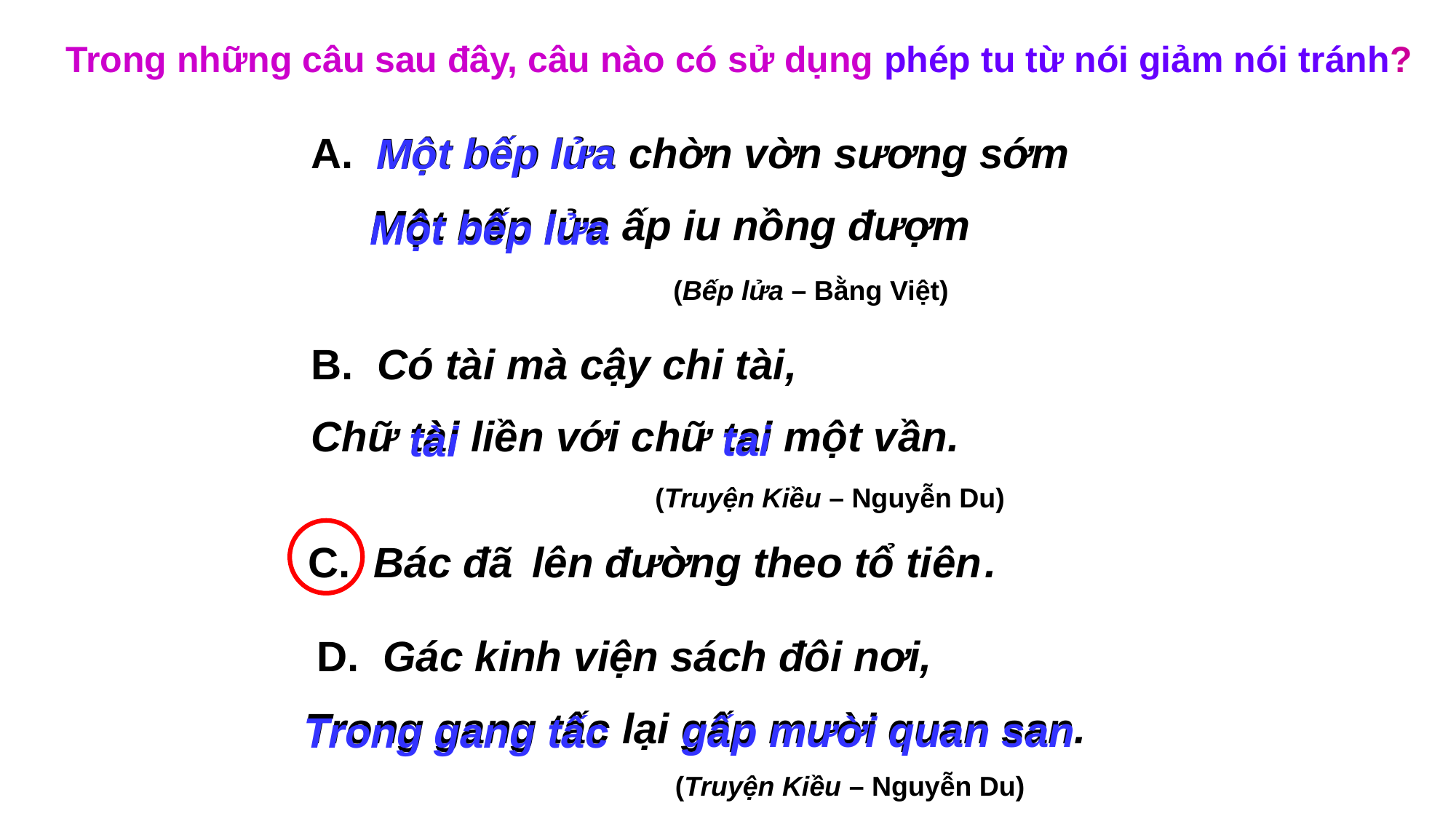

Trong những câu sau đây, câu nào có sử dụng phép tu từ nói giảm nói tránh?
A.  Một bếp lửa chờn vờn sương sớm
     Một bếp lửa ấp iu nồng đượm
Một bếp lửa
Một bếp lửa
(Bếp lửa – Bằng Việt)
B.  Có tài mà cậy chi tài,
Chữ tài liền với chữ tai một vần.
tai
tài
(Truyện Kiều – Nguyễn Du)

lên đường theo tổ tiên
C.  Bác đã                                        .
 D.  Gác kinh viện sách đôi nơi,
Trong gang tấc lại gấp mười quan san.
gấp mười quan san
Trong gang tấc
(Truyện Kiều – Nguyễn Du)